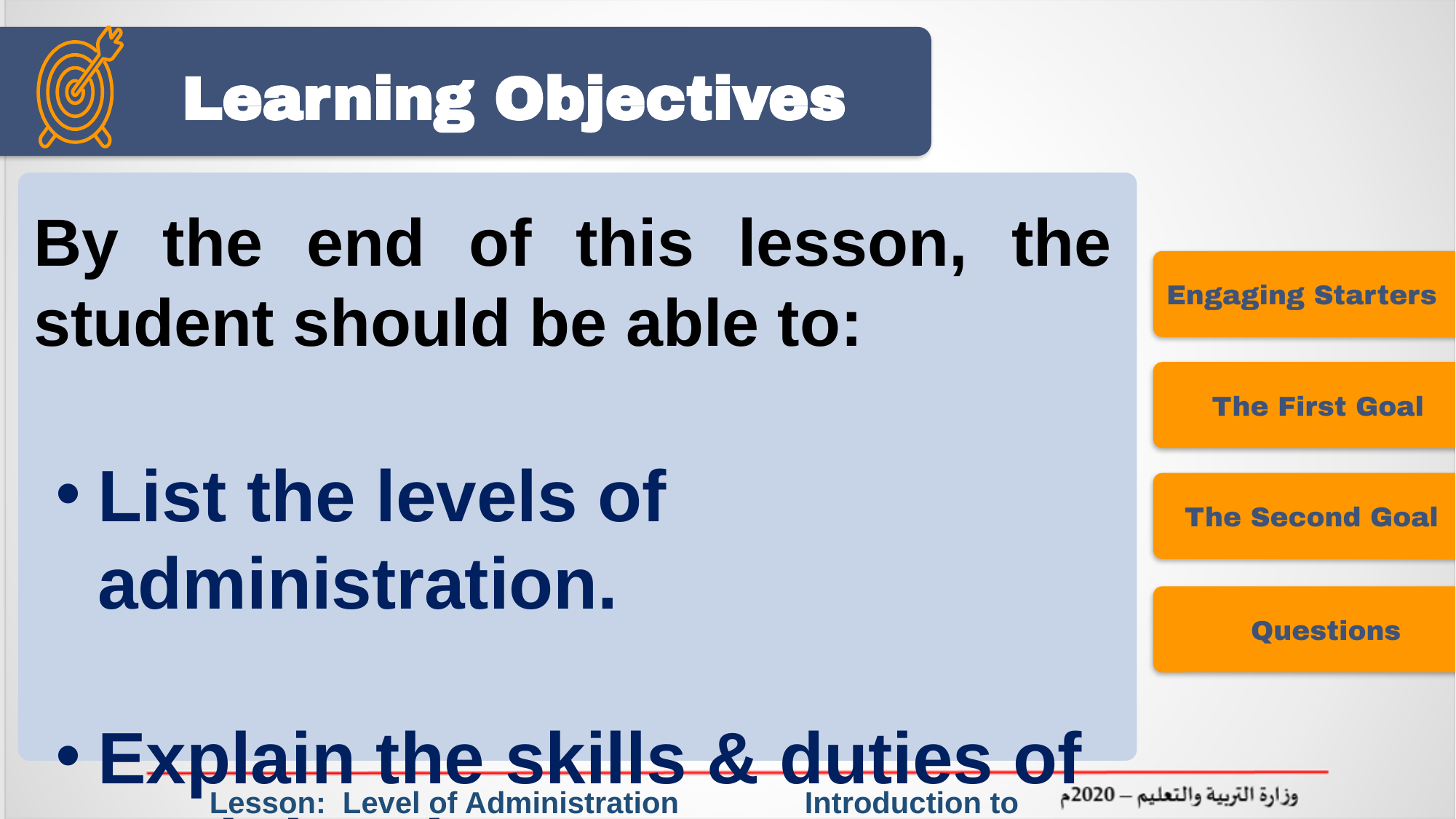

Learning Objectives

By the end of this lesson, the student should be able to:

List the levels of administration.

Explain the skills & duties of each level.

Engaging Starters
     The First Goal
  The Second Goal
 Questions
                  Lesson:  Level of Administration               Introduction to Office Management               ادر 111